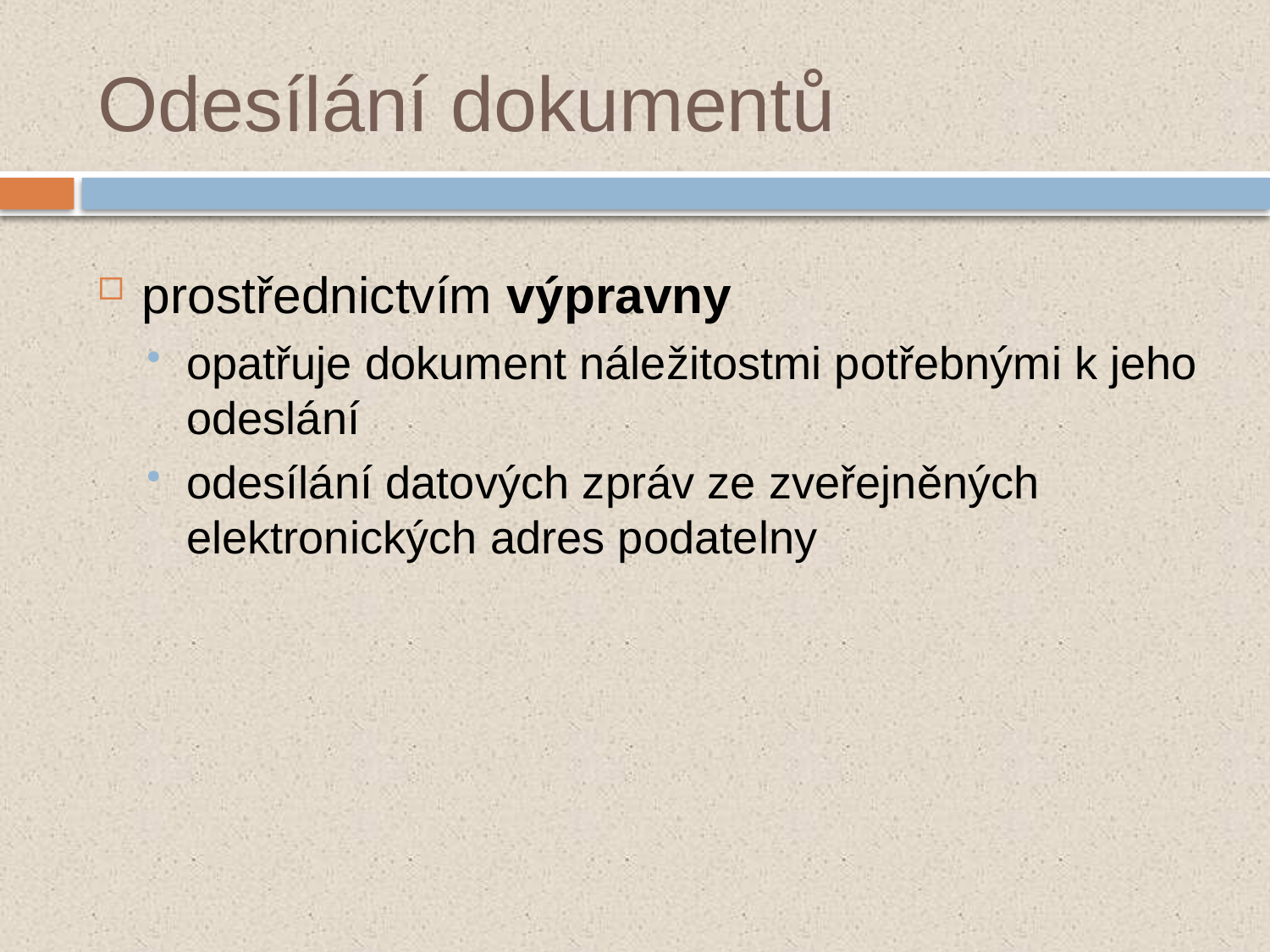

# Odesílání dokumentů
prostřednictvím výpravny
opatřuje dokument náležitostmi potřebnými k jeho odeslání
odesílání datových zpráv ze zveřejněných elektronických adres podatelny